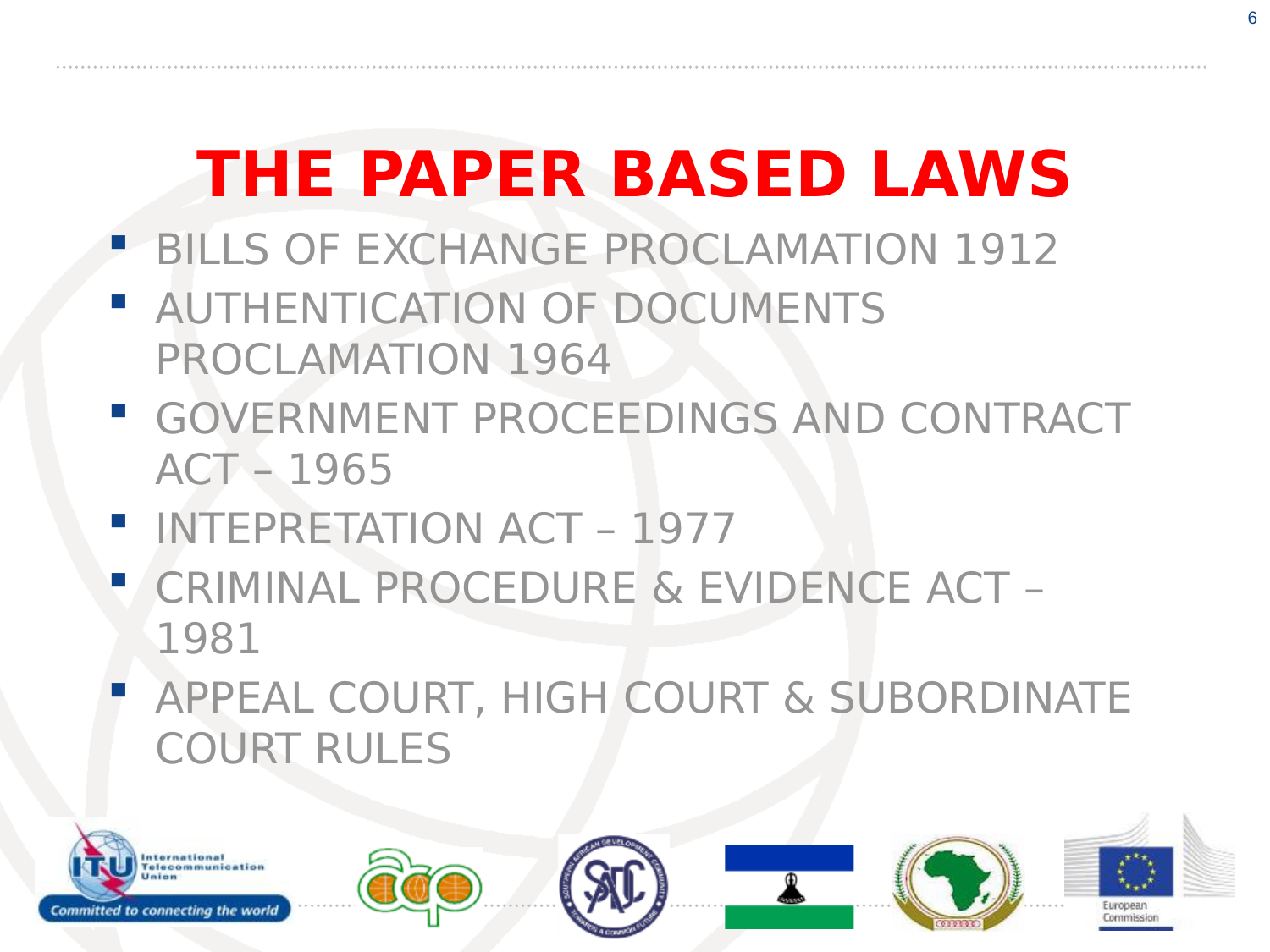

6
# THE PAPER BASED LAWS
BILLS OF EXCHANGE PROCLAMATION 1912
AUTHENTICATION OF DOCUMENTS PROCLAMATION 1964
GOVERNMENT PROCEEDINGS AND CONTRACT ACT – 1965
INTEPRETATION ACT – 1977
CRIMINAL PROCEDURE & EVIDENCE ACT – 1981
APPEAL COURT, HIGH COURT & SUBORDINATE COURT RULES